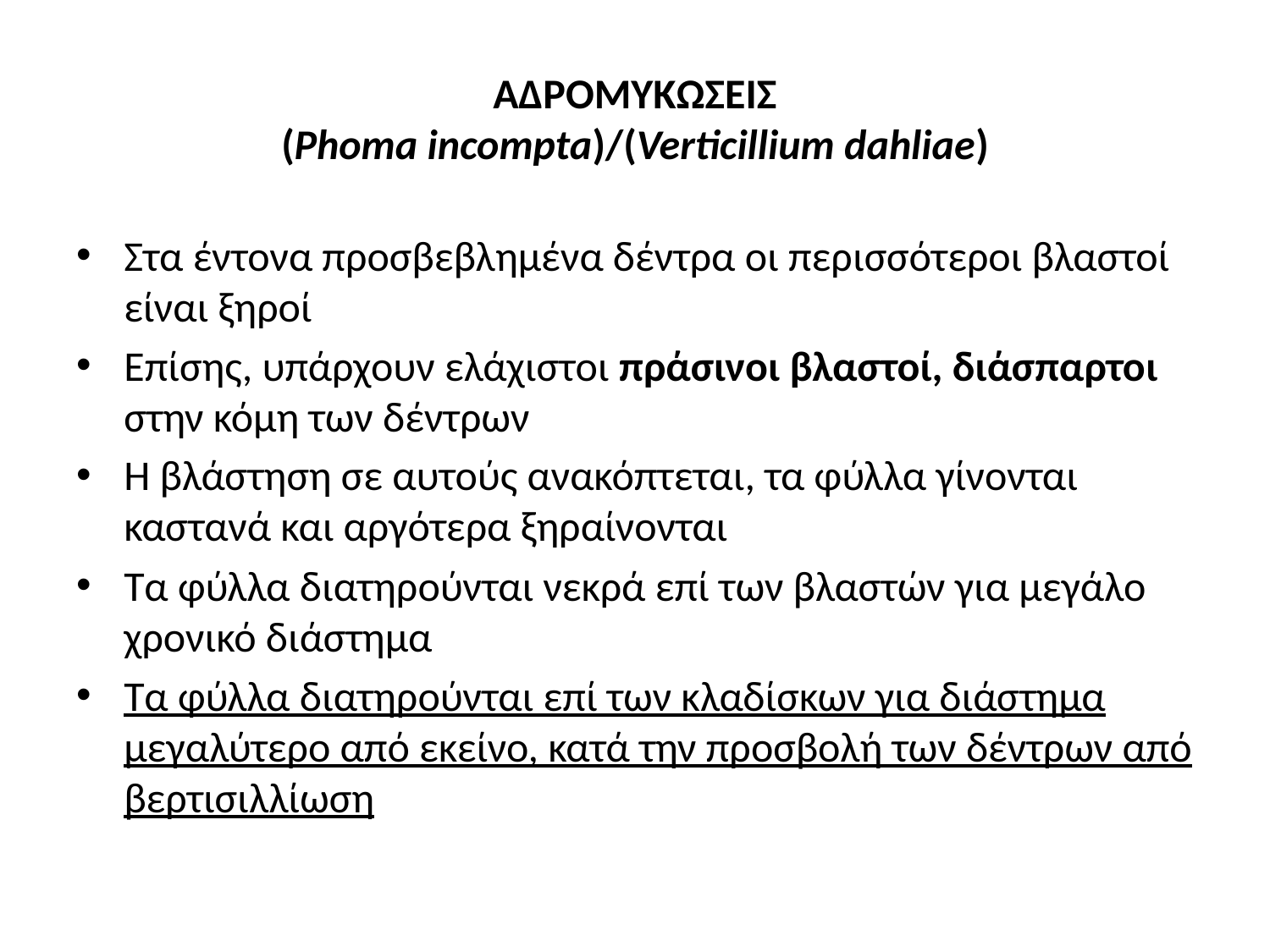

# ΑΔΡΟΜΥΚΩΣΕΙΣ (Phoma incompta)/(Verticillium dahliae)
Στα έντονα προσβεβλημένα δέντρα οι περισσότεροι βλαστοί είναι ξηροί
Επίσης, υπάρχουν ελάχιστοι πράσινοι βλαστοί, διάσπαρτοι στην κόμη των δέντρων
Η βλάστηση σε αυτούς ανακόπτεται, τα φύλλα γίνονται καστανά και αργότερα ξηραίνονται
Τα φύλλα διατηρούνται νεκρά επί των βλαστών για μεγάλο χρονικό διάστημα
Τα φύλλα διατηρούνται επί των κλαδίσκων για διάστημα μεγαλύτερο από εκείνο, κατά την προσβολή των δέντρων από βερτισιλλίωση